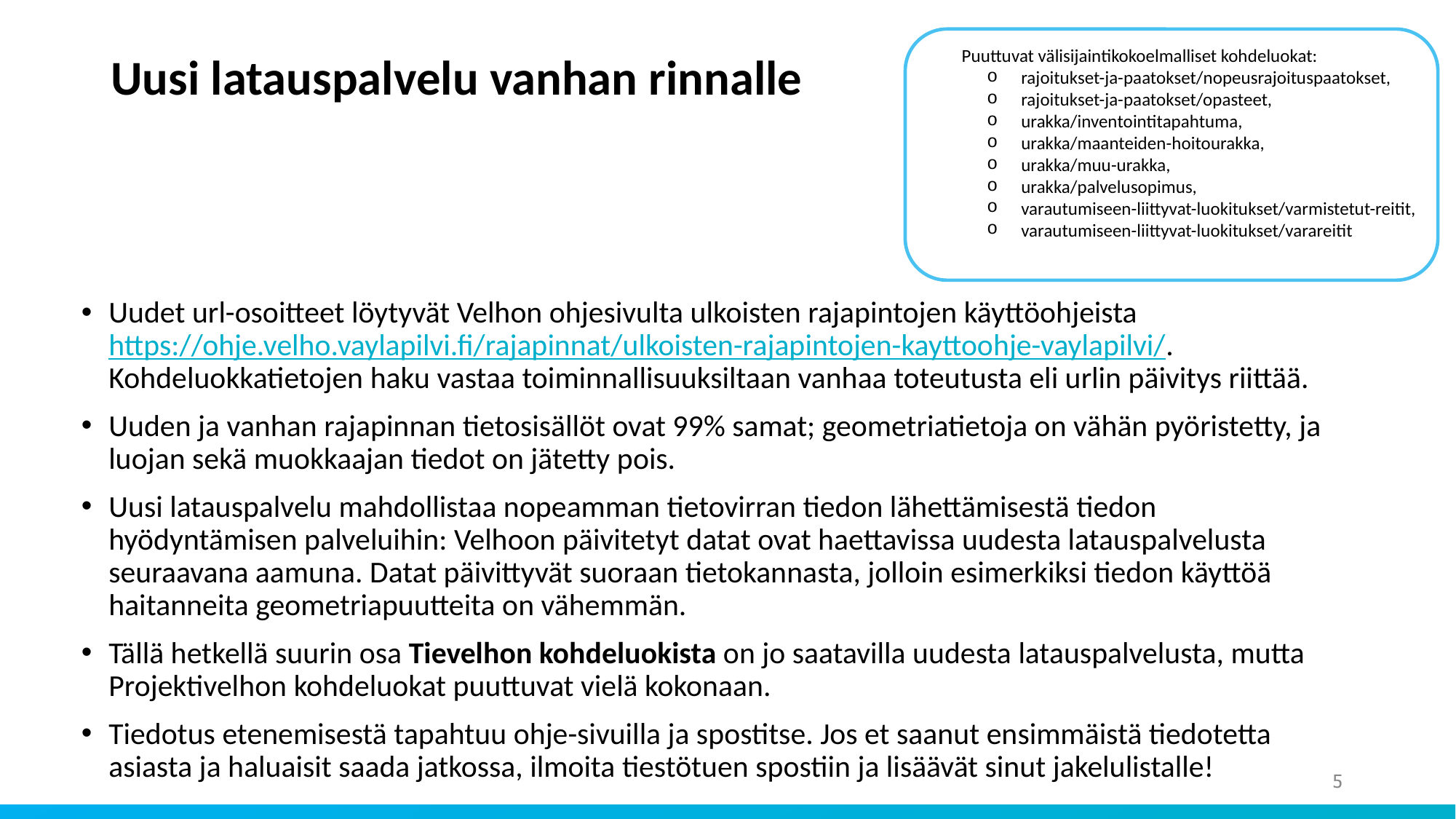

# Uusi latauspalvelu vanhan rinnalle

       Puuttuvat välisijaintikokoelmalliset kohdeluokat:
rajoitukset-ja-paatokset/nopeusrajoituspaatokset,
rajoitukset-ja-paatokset/opasteet,
urakka/inventointitapahtuma,
urakka/maanteiden-hoitourakka,
urakka/muu-urakka,
urakka/palvelusopimus,
varautumiseen-liittyvat-luokitukset/varmistetut-reitit,
varautumiseen-liittyvat-luokitukset/varareitit

Uudet url-osoitteet löytyvät Velhon ohjesivulta ulkoisten rajapintojen käyttöohjeista https://ohje.velho.vaylapilvi.fi/rajapinnat/ulkoisten-rajapintojen-kayttoohje-vaylapilvi/. Kohdeluokkatietojen haku vastaa toiminnallisuuksiltaan vanhaa toteutusta eli urlin päivitys riittää.
Uuden ja vanhan rajapinnan tietosisällöt ovat 99% samat; geometriatietoja on vähän pyöristetty, ja luojan sekä muokkaajan tiedot on jätetty pois.
Uusi latauspalvelu mahdollistaa nopeamman tietovirran tiedon lähettämisestä tiedon hyödyntämisen palveluihin: Velhoon päivitetyt datat ovat haettavissa uudesta latauspalvelusta seuraavana aamuna. Datat päivittyvät suoraan tietokannasta, jolloin esimerkiksi tiedon käyttöä haitanneita geometriapuutteita on vähemmän.
Tällä hetkellä suurin osa Tievelhon kohdeluokista on jo saatavilla uudesta latauspalvelusta, mutta Projektivelhon kohdeluokat puuttuvat vielä kokonaan.
Tiedotus etenemisestä tapahtuu ohje-sivuilla ja spostitse. Jos et saanut ensimmäistä tiedotetta asiasta ja haluaisit saada jatkossa, ilmoita tiestötuen spostiin ja lisäävät sinut jakelulistalle!

5